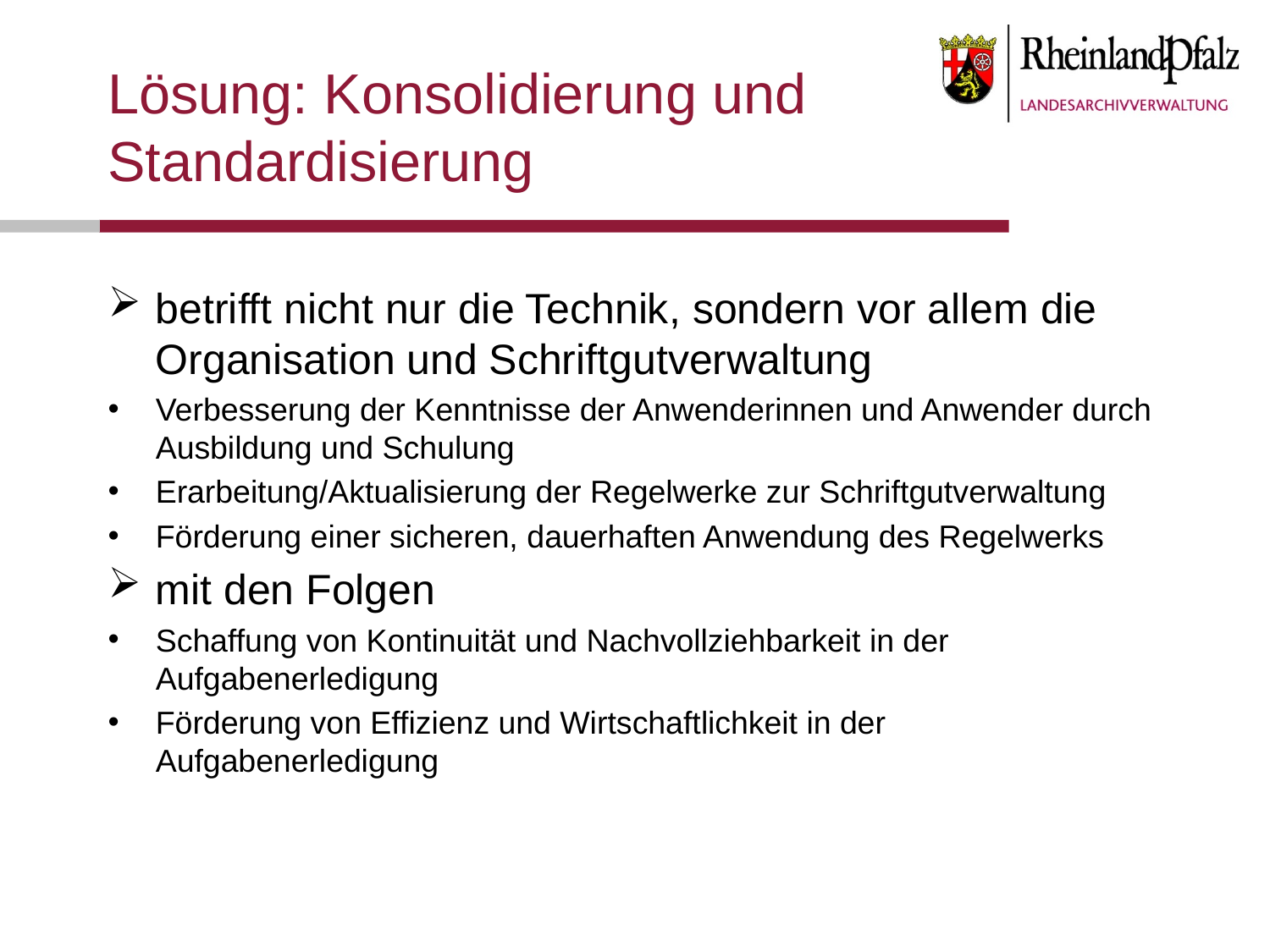

# Lösung: Konsolidierung und Standardisierung
betrifft nicht nur die Technik, sondern vor allem die Organisation und Schriftgutverwaltung
Verbesserung der Kenntnisse der Anwenderinnen und Anwender durch Ausbildung und Schulung
Erarbeitung/Aktualisierung der Regelwerke zur Schriftgutverwaltung
Förderung einer sicheren, dauerhaften Anwendung des Regelwerks
mit den Folgen
Schaffung von Kontinuität und Nachvollziehbarkeit in der Aufgabenerledigung
Förderung von Effizienz und Wirtschaftlichkeit in der Aufgabenerledigung